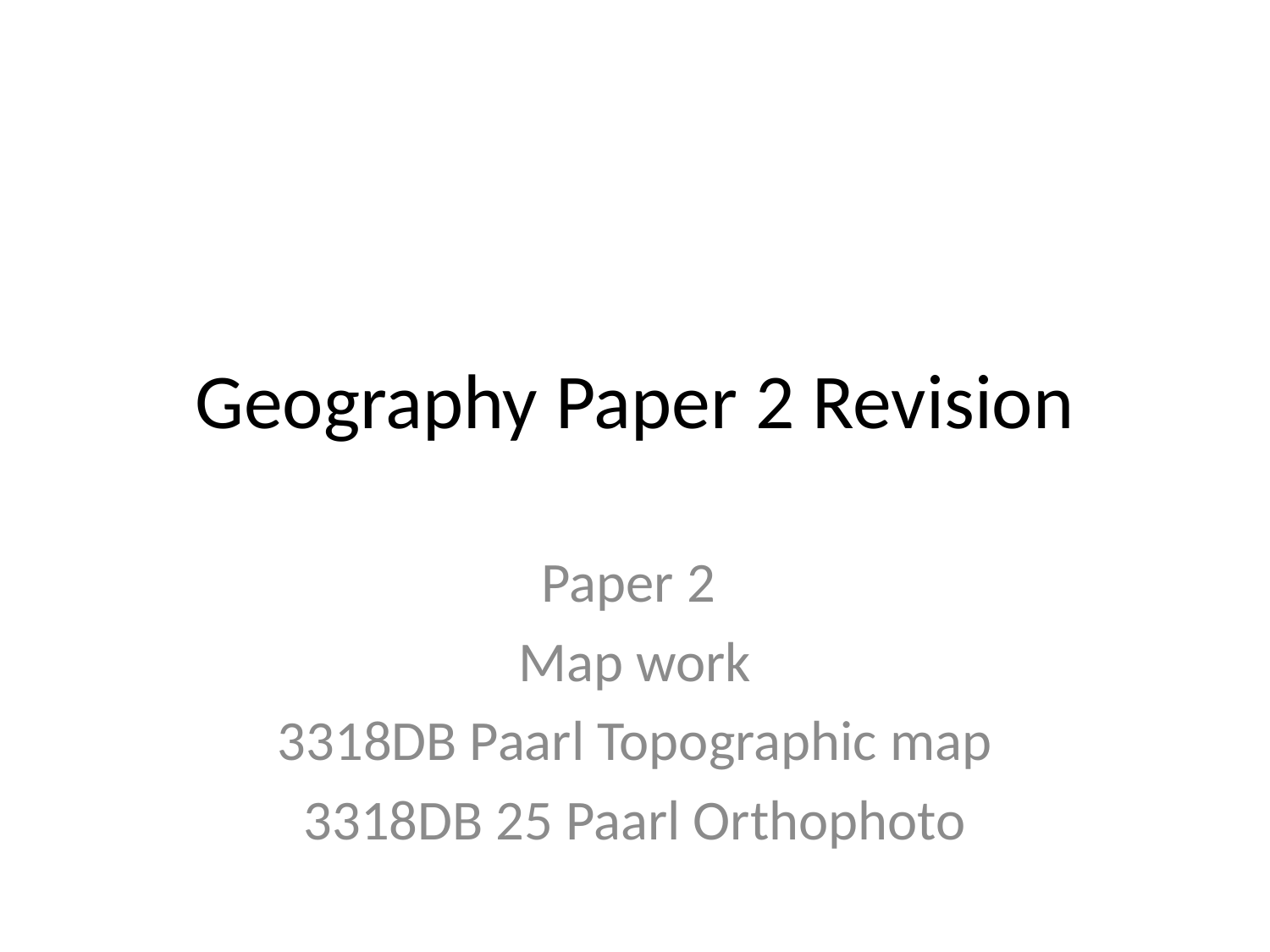

# Geography Paper 2 Revision
Paper 2
Map work
3318DB Paarl Topographic map
3318DB 25 Paarl Orthophoto